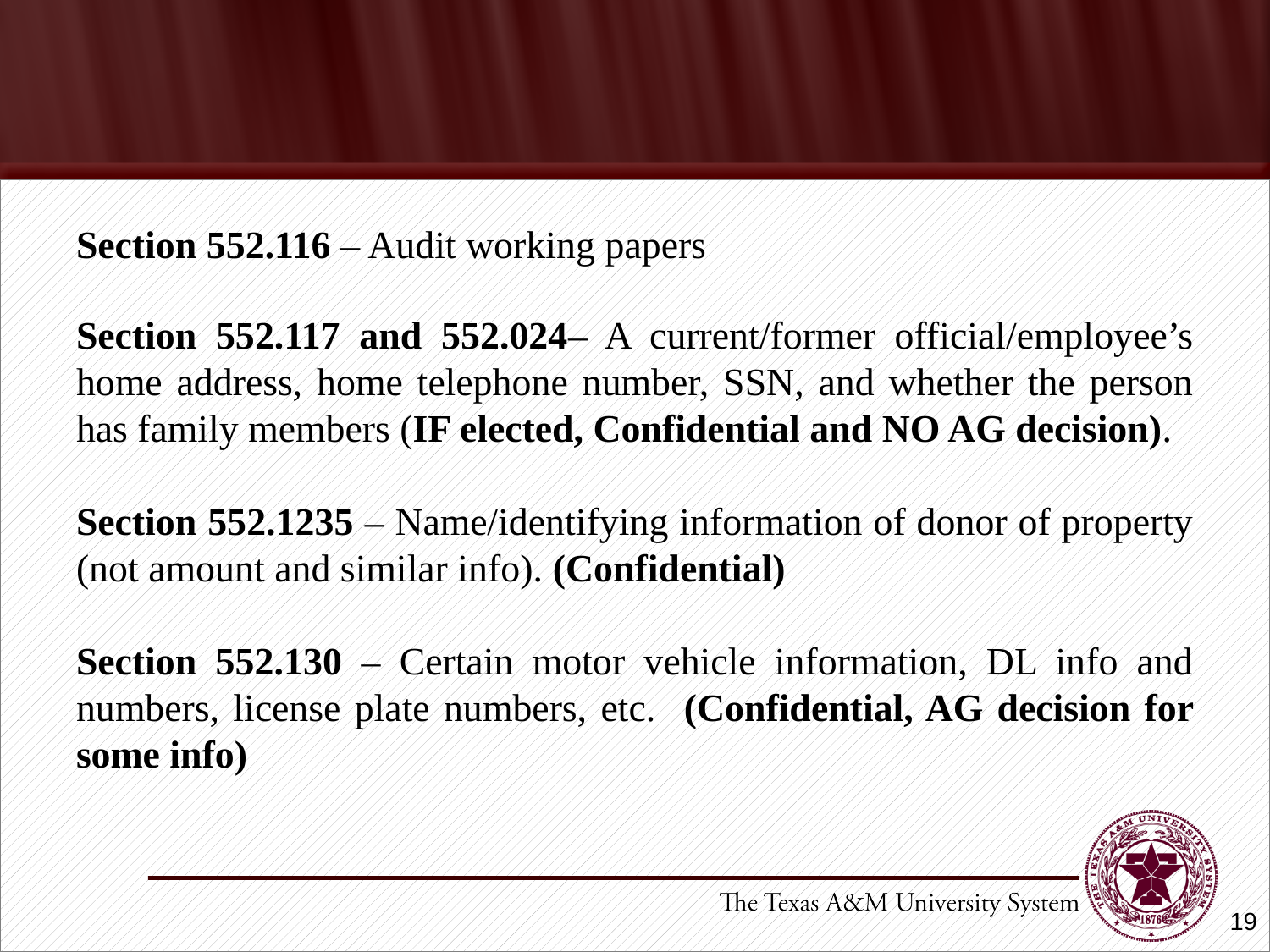

#
Section 552.116 – Audit working papers

Section 552.117 and 552.024– A current/former official/employee’s home address, home telephone number, SSN, and whether the person has family members (IF elected, Confidential and NO AG decision).

Section 552.1235 – Name/identifying information of donor of property (not amount and similar info). (Confidential)

Section 552.130 – Certain motor vehicle information, DL info and numbers, license plate numbers, etc.  (Confidential, AG decision for some info)

19